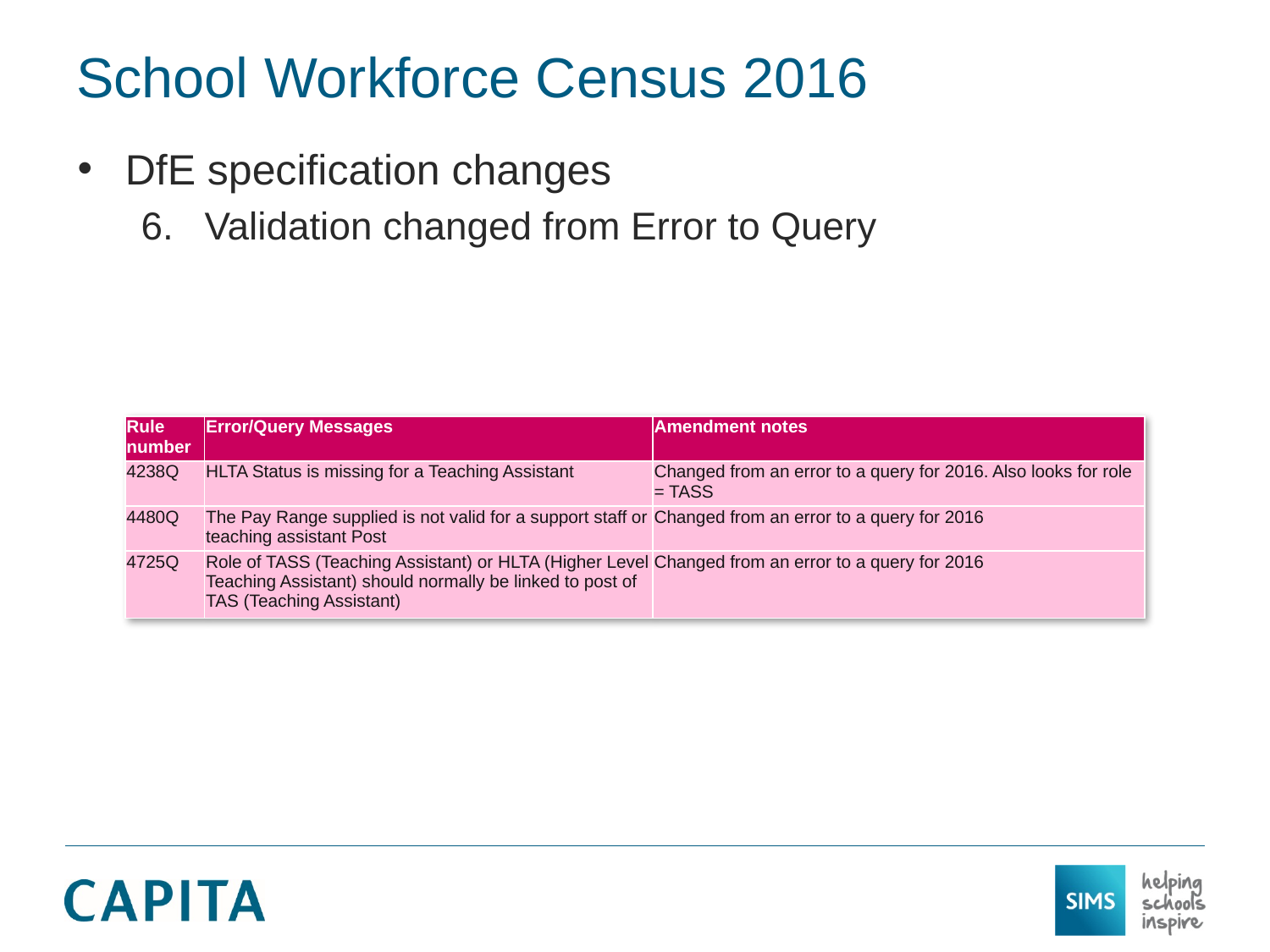

# School Workforce Census 2016
DfE specification changes
Validation changed from Error to Query
| Rule number | Error/Query Messages | Amendment notes |
| --- | --- | --- |
| 4238Q | HLTA Status is missing for a Teaching Assistant | Changed from an error to a query for 2016. Also looks for role = TASS |
| 4480Q | The Pay Range supplied is not valid for a support staff or teaching assistant Post | Changed from an error to a query for 2016 |
| 4725Q | Role of TASS (Teaching Assistant) or HLTA (Higher Level Teaching Assistant) should normally be linked to post of TAS (Teaching Assistant) | Changed from an error to a query for 2016 |